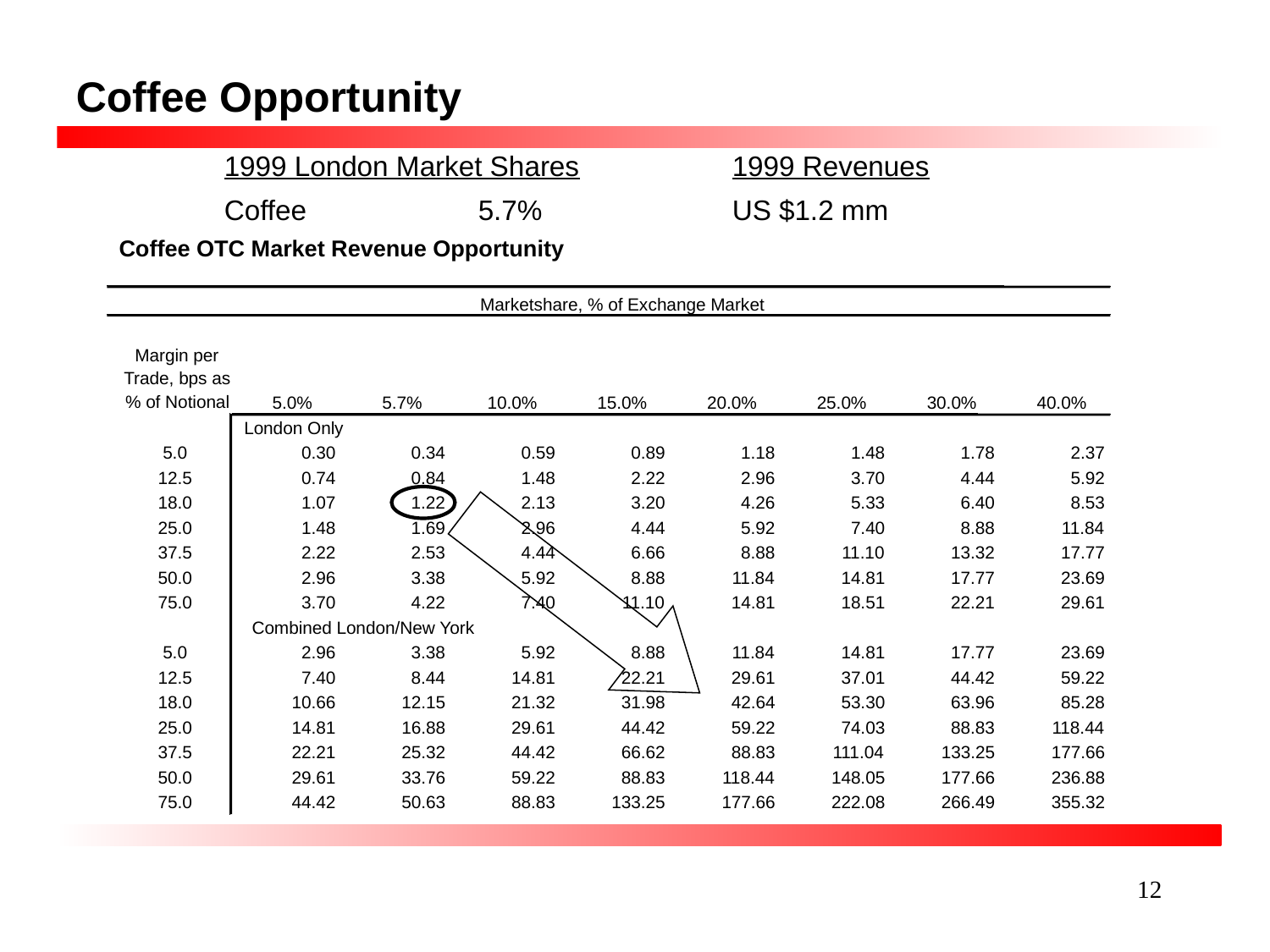

# Coffee Opportunity

1999 London Market Shares		1999 Revenues
Coffee		5.7%		US $1.2 mm

Coffee OTC Market Revenue Opportunity
10%
Margin per
Trade, bps as
% of Notional
5.0%
5.7%
10.0%
15.0%
20.0%
25.0%
30.0%
40.0%
London Only
5.0

0.30

0.34

0.59

0.89

1.18

1.48

1.78

2.37
12.5

0.74

0.84

1.48

2.22

2.96

3.70

4.44

5.92
18.0

1.07

1.22

2.13

3.20

4.26

5.33

6.40

8.53
25.0

1.48

1.69

2.96

4.44

5.92

7.40

8.88

11.84
37.5

2.22

2.53

4.44

6.66

8.88

11.10

13.32

17.77
50.0

2.96

3.38

5.92

8.88

11.84

14.81

17.77

23.69
75.0

3.70

4.22

7.40

11.10

14.81

18.51

22.21

29.61
Combined London/New York
5.0

2.96

3.38

5.92

Marketshare, % of Exchange Market

8.88

11.84

14.81

17.77

23.69
12.5

7.40

8.44

14.81

22.21

29.61

37.01

44.42

59.22
18.0

10.66

12.15

21.32

31.98

42.64

53.30

63.96

85.28
25.0

14.81

16.88

29.61

44.42

59.22

74.03

88.83

118.44
37.5

22.21

25.32

44.42

66.62

88.83

111.04

133.25

177.66
50.0

29.61

33.76

59.22

88.83

118.44

148.05

177.66

236.88
75.0

44.42

50.63

88.83

133.25

177.66

222.08

266.49

355.32

12